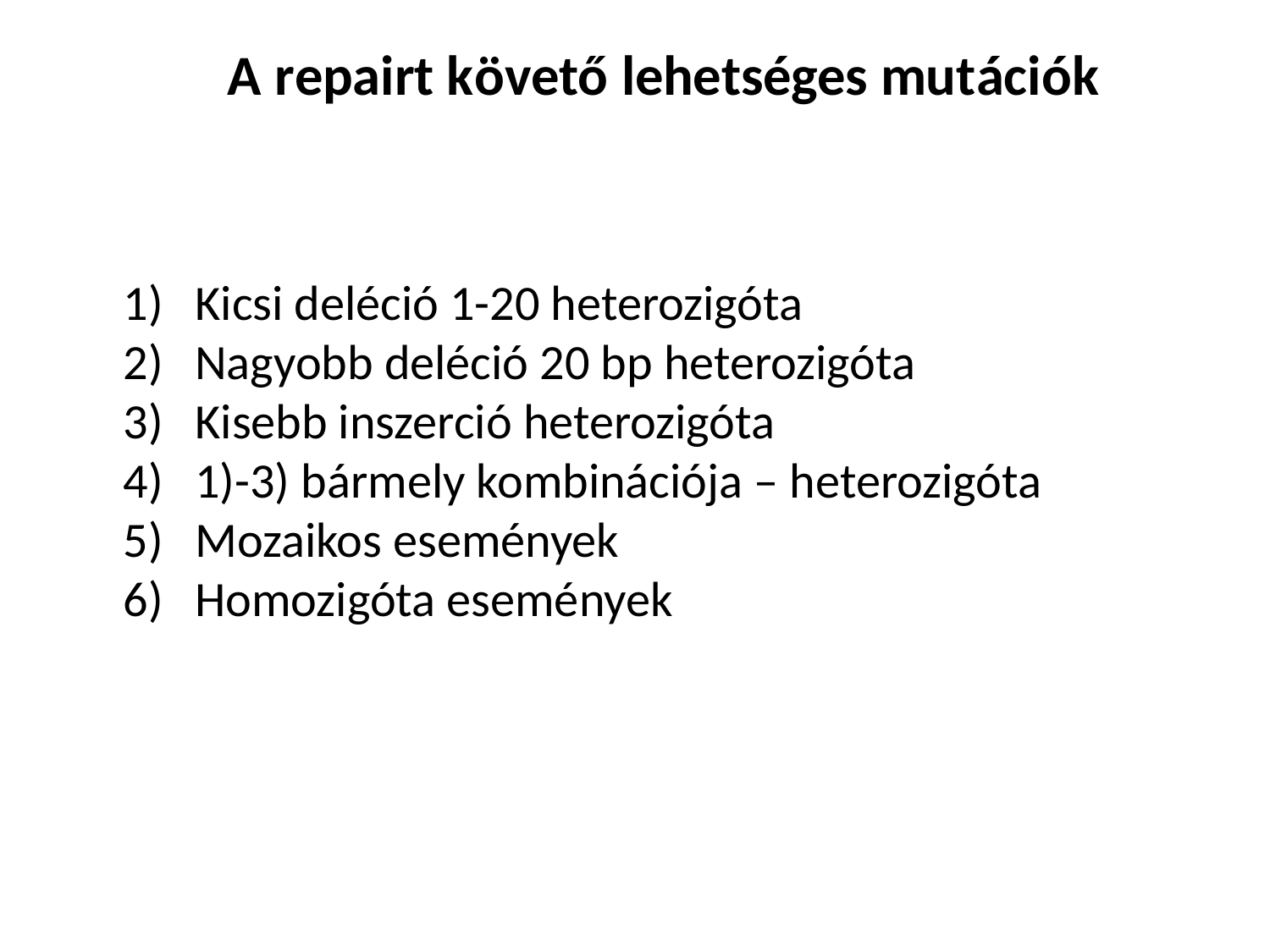

# A repairt követő lehetséges mutációk
Kicsi deléció 1-20 heterozigóta
Nagyobb deléció 20 bp heterozigóta
Kisebb inszerció heterozigóta
1)-3) bármely kombinációja – heterozigóta
Mozaikos események
Homozigóta események